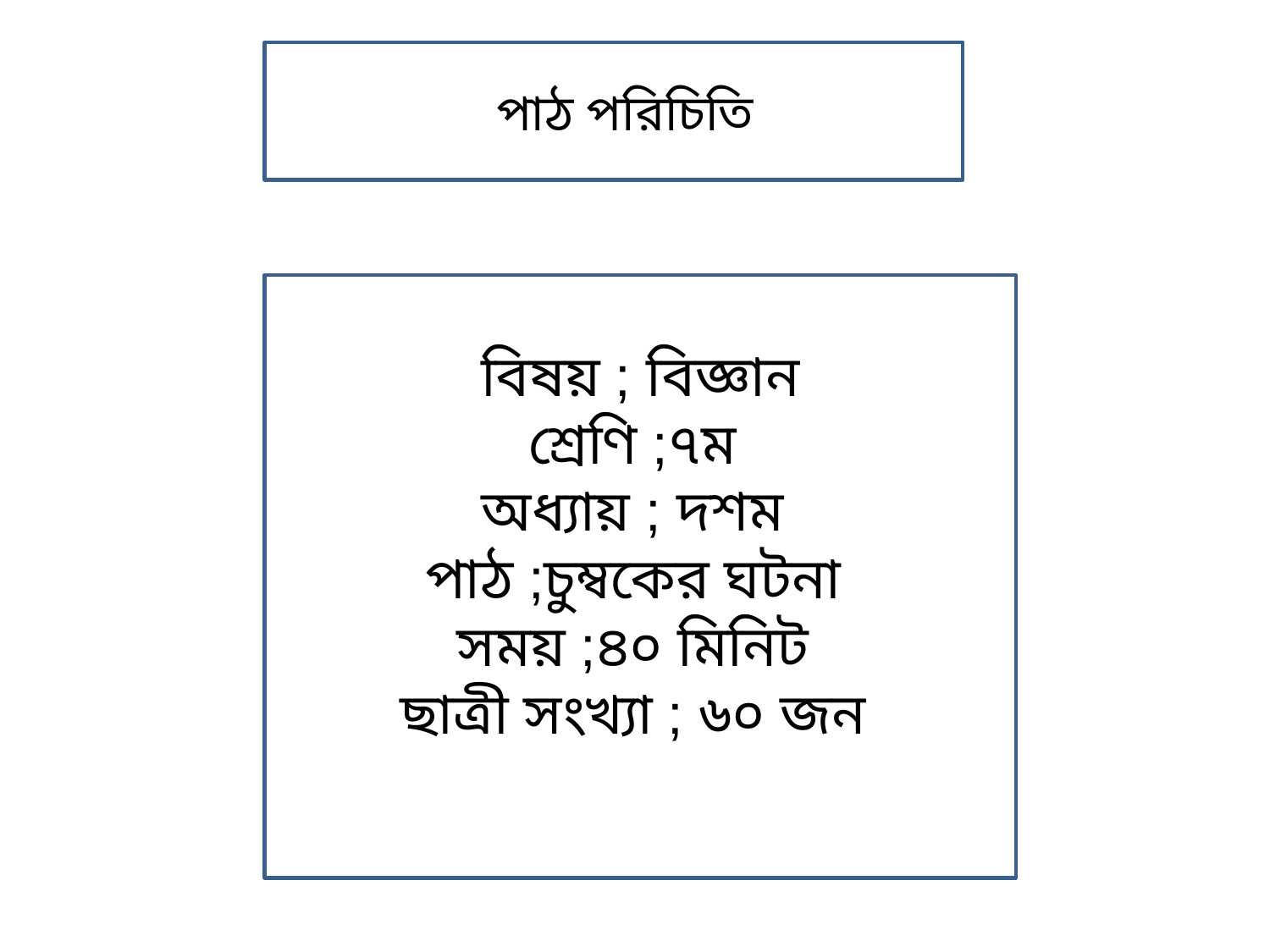

পপাঠ পরিচিতি
বিষয় ; বিজ্ঞান
শ্রেণি ;৭ম
অধ্যায় ; দশম
পাঠ ;চুম্বকের ঘটনা
সময় ;৪০ মিনিট
ছাত্রী সংখ্যা ; ৬০ জন